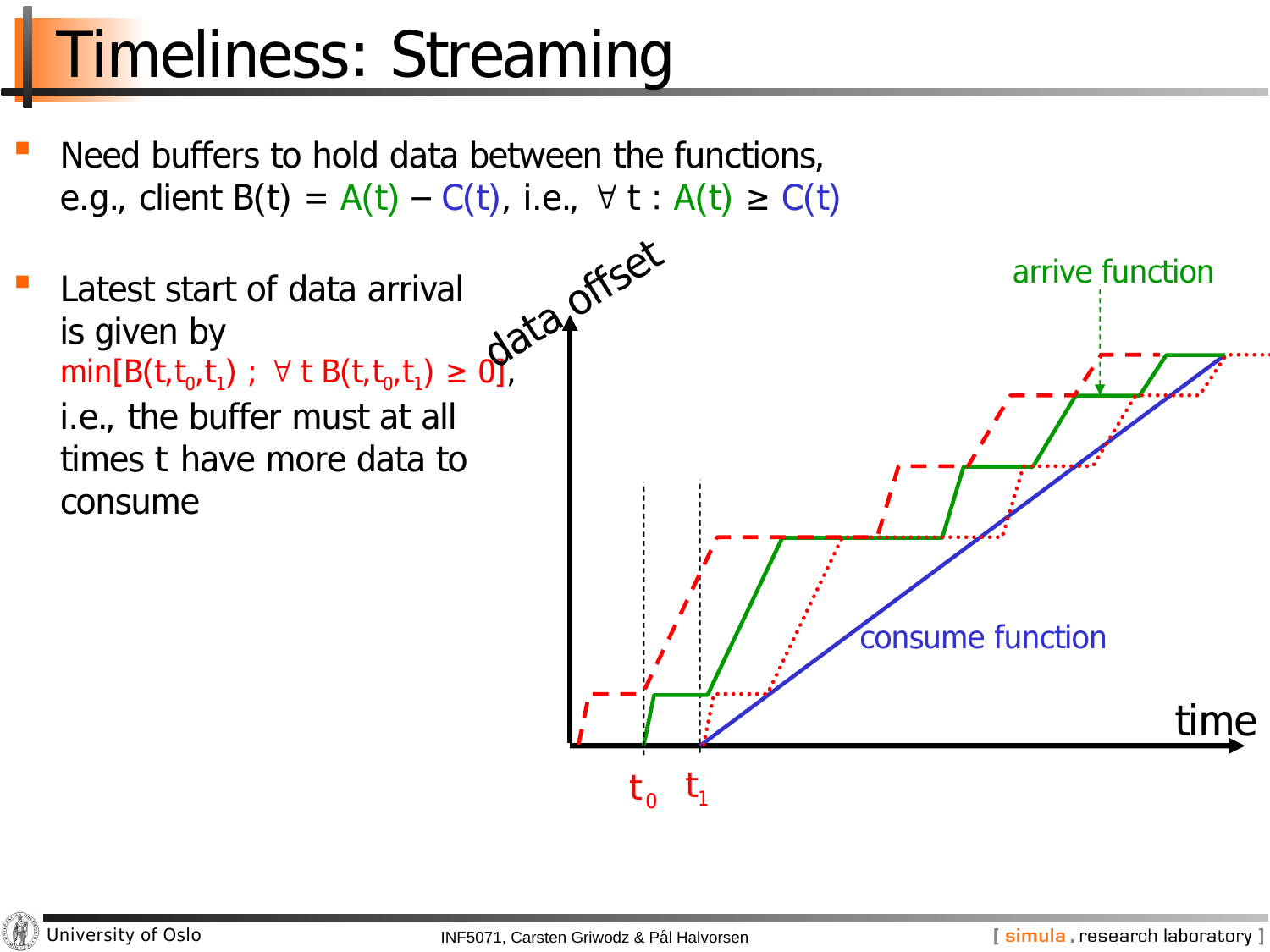

# Timeliness: Streaming
Need buffers to hold data between the functions,
e.g., client B(t) = A(t) – C(t), i.e., ∀ t : A(t) ≥ C(t)
Latest start of data arrival
is given by
min[B(t,t0,t1) ; ∀ t B(t,t0,t1) ≥ 0],
i.e., the buffer must at all
times t have more data to
consume
arrive function

t1

t 0
consume function
data offset
time